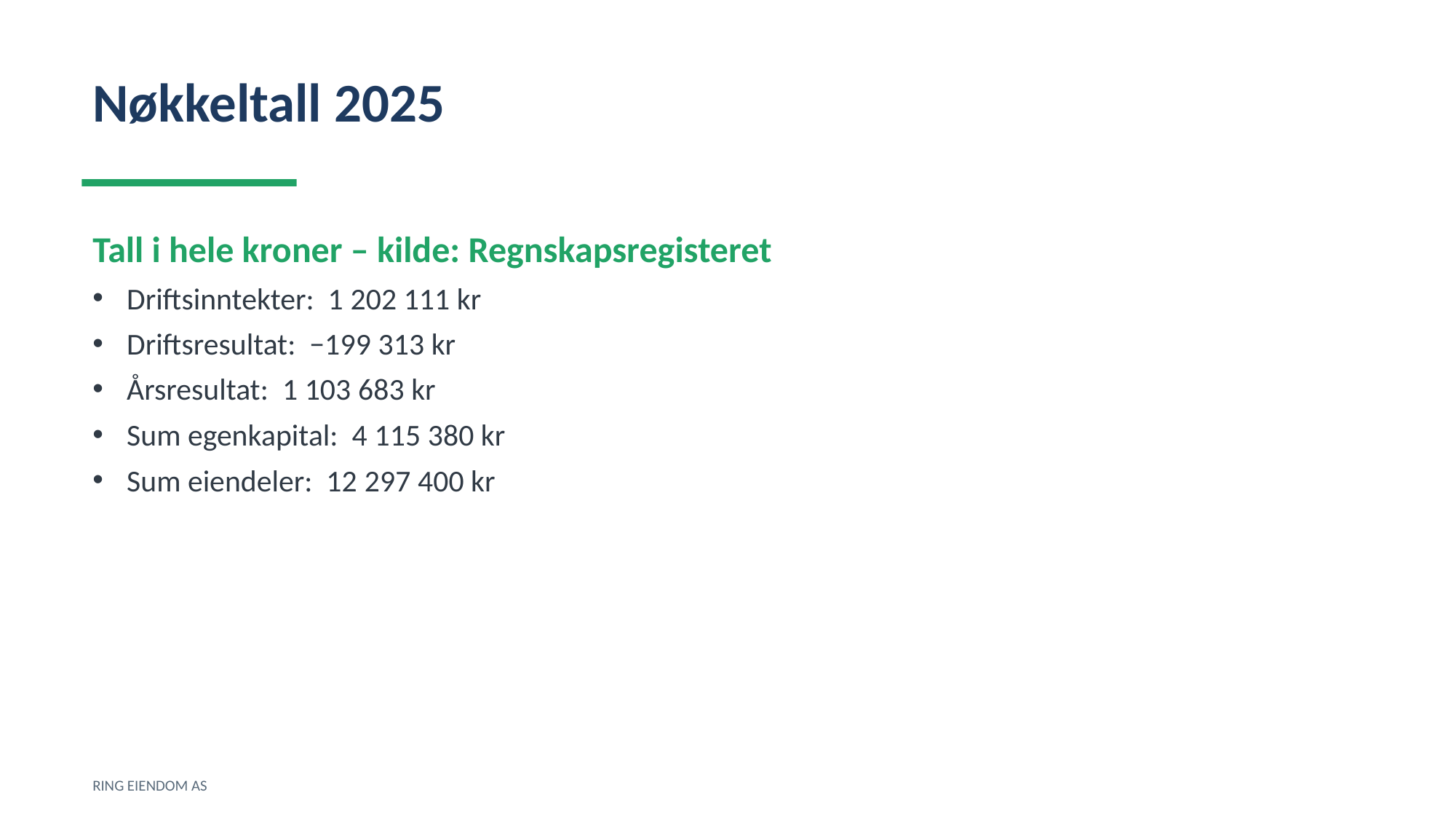

Nøkkeltall 2025

Tall i hele kroner – kilde: Regnskapsregisteret
Driftsinntekter:  1 202 111 kr
Driftsresultat:  −199 313 kr
Årsresultat:  1 103 683 kr
Sum egenkapital:  4 115 380 kr
Sum eiendeler:  12 297 400 kr
RING EIENDOM AS